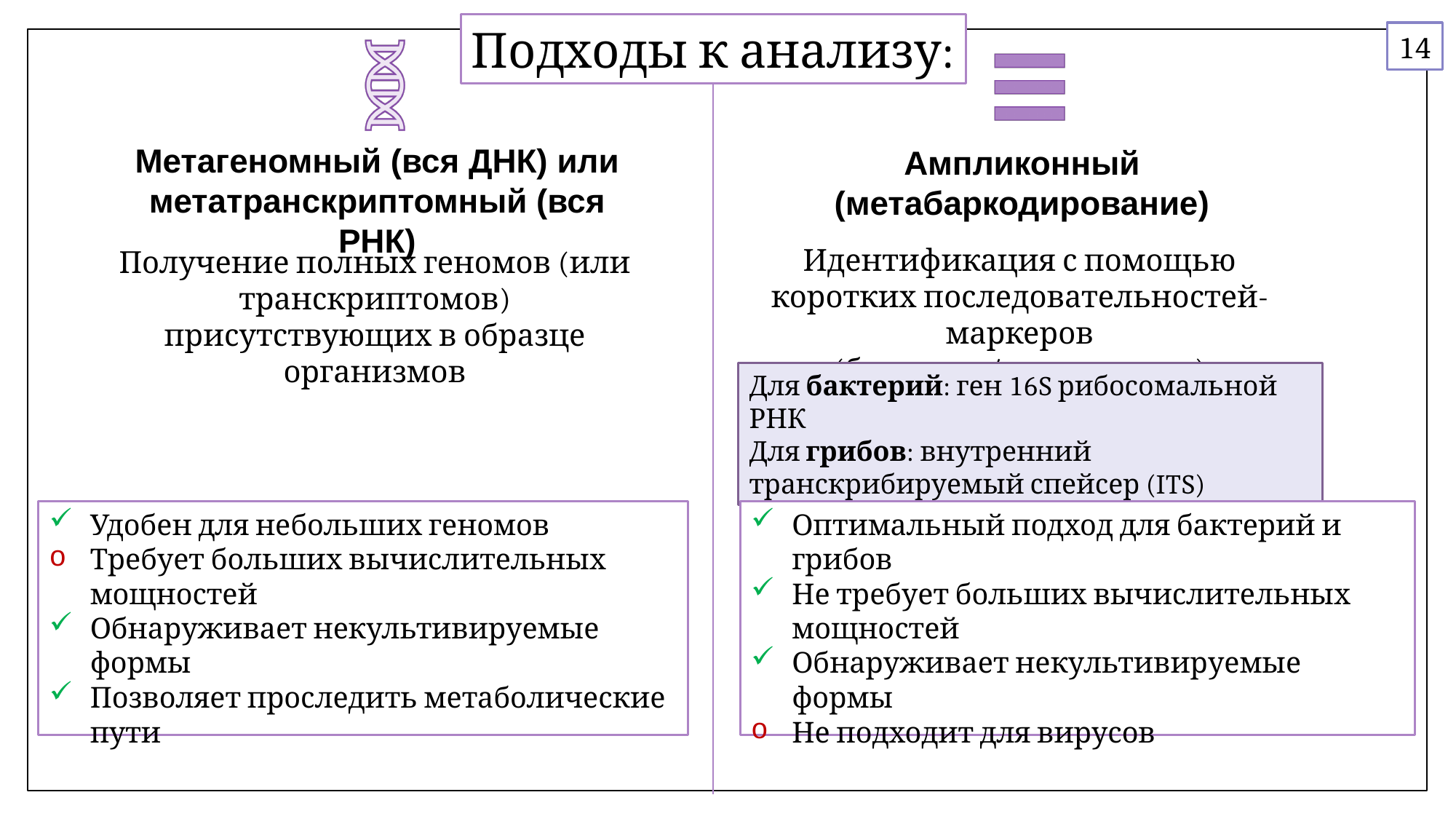

Подходы к анализу:
14
Метагеномный (вся ДНК) или метатранскриптомный (вся РНК)
Получение полных геномов (или транскриптомов) присутствующих в образце организмов
Ампликонный (метабаркодирование)
Идентификация с помощью коротких последовательностей-маркеров (баркодов/ампликонов)
Для бактерий: ген 16S рибосомальной РНК
Для грибов: внутренний транскрибируемый спейсер (ITS)
Удобен для небольших геномов
Требует больших вычислительных мощностей
Обнаруживает некультивируемые формы
Позволяет проследить метаболические пути
Оптимальный подход для бактерий и грибов
Не требует больших вычислительных мощностей
Обнаруживает некультивируемые формы
Не подходит для вирусов